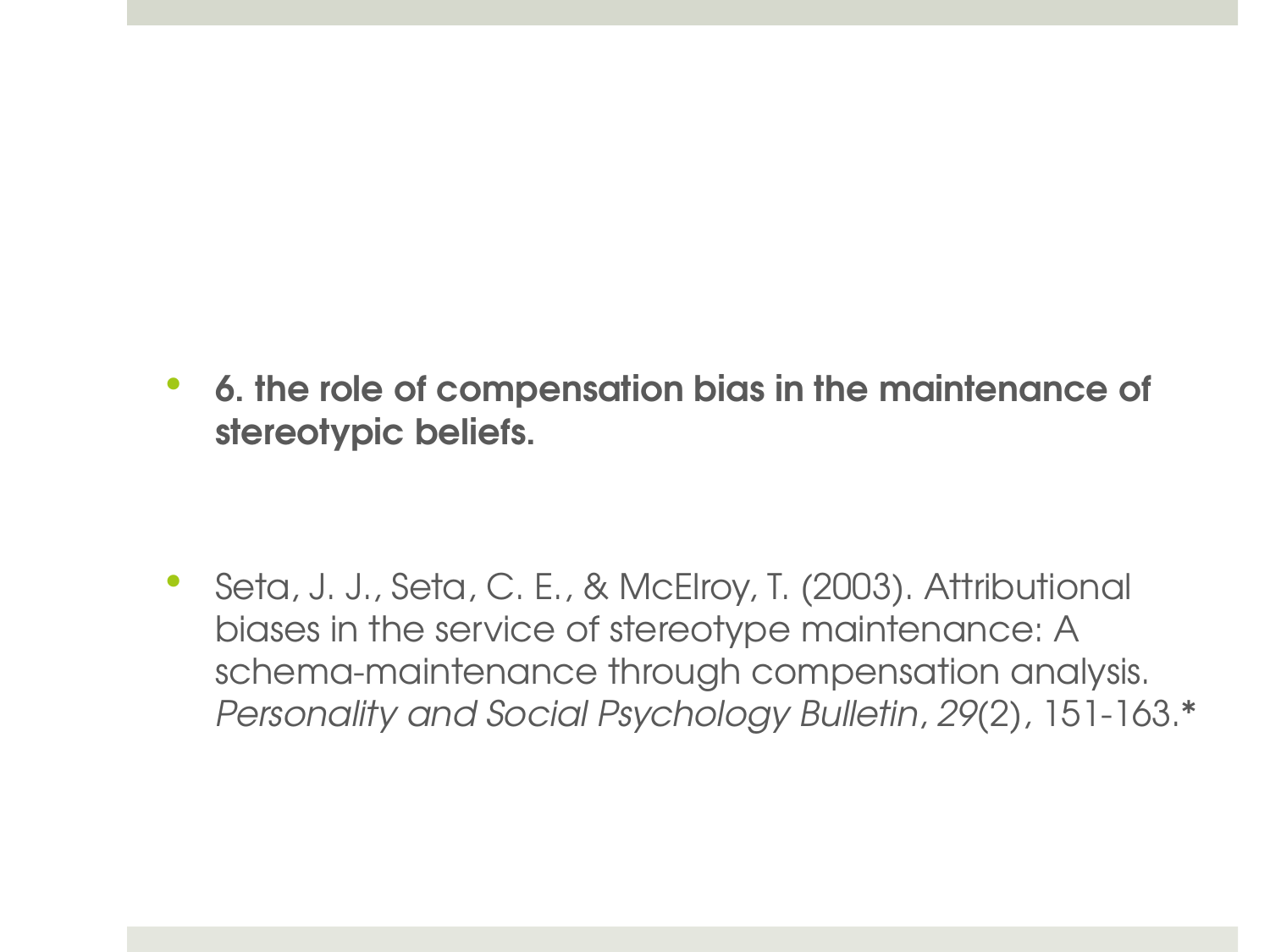

#
6. the role of compensation bias in the maintenance of stereotypic beliefs.

Seta, J. J., Seta, C. E., & McElroy, T. (2003). Attributional biases in the service of stereotype maintenance: A schema-maintenance through compensation analysis. Personality and Social Psychology Bulletin, 29(2), 151-163.*